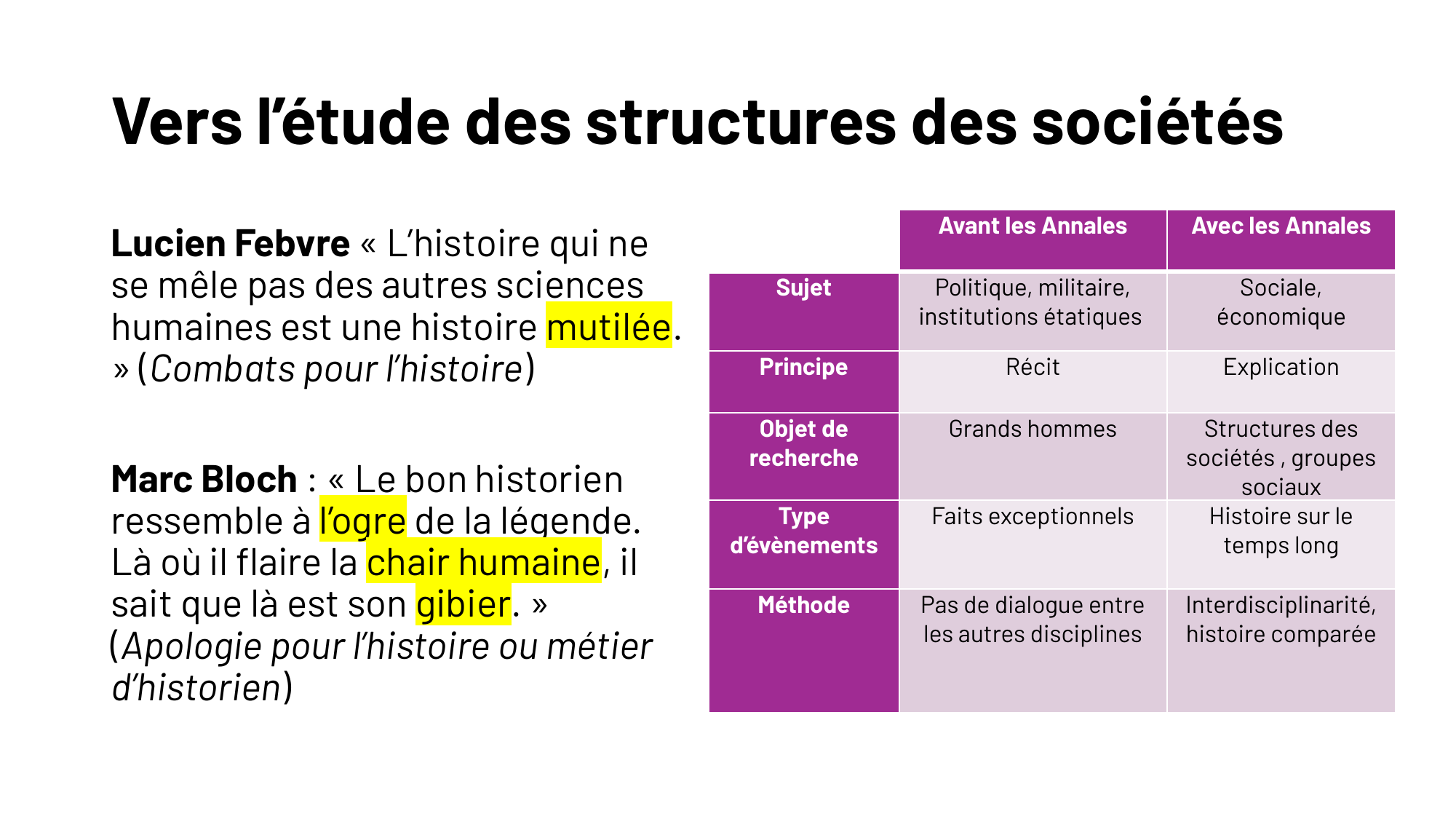

# Vers l’étude des structures des sociétés
|  | Avant les Annales | Avec les Annales |
| --- | --- | --- |
| Sujet | Politique, militaire, institutions étatiques | Sociale, économique |
| Principe | Récit | Explication |
| Objet de recherche | Grands hommes | Structures des sociétés , groupes sociaux |
| Type d’évènements | Faits exceptionnels | Histoire sur le temps long |
| Méthode | Pas de dialogue entre les autres disciplines | Interdisciplinarité, histoire comparée |
Lucien Febvre « L’histoire qui ne se mêle pas des autres sciences humaines est une histoire mutilée. » (Combats pour l’histoire)

Marc Bloch : « Le bon historien ressemble à l’ogre de la légende. Là où il flaire la chair humaine, il sait que là est son gibier. » (Apologie pour l’histoire ou métier d’historien)